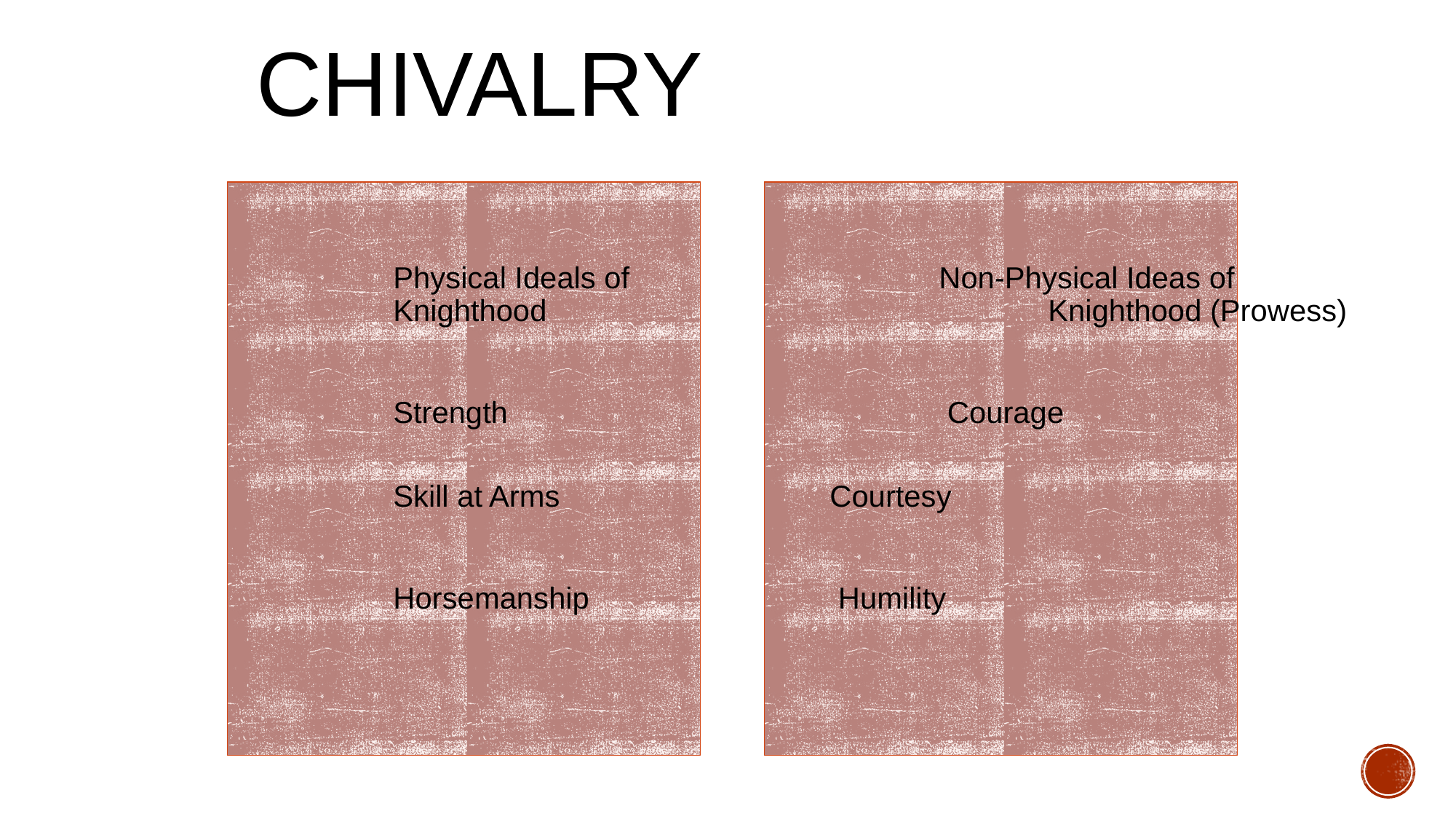

# Chivalry

Physical Ideals of		         	Non-Physical Ideas of Knighthood				 	Knighthood (Prowess)

Strength				 Courage
Skill at Arms			Courtesy

Horsemanship			 Humility